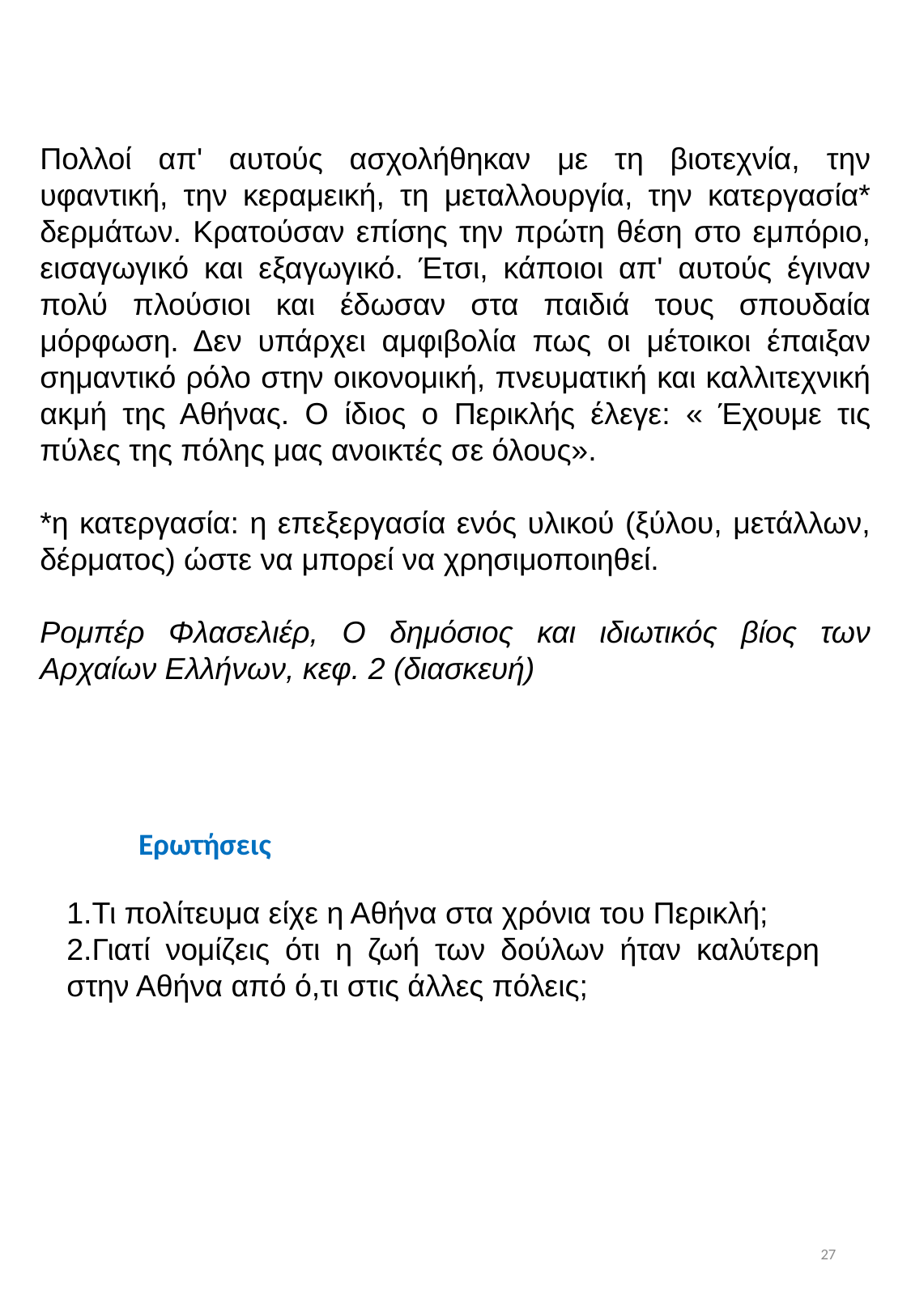

Πολλοί απ' αυτούς ασχολήθηκαν με τη βιοτεχνία, την υφαντική, την κεραμεική, τη μεταλλουργία, την κατεργασία* δερμάτων. Κρατούσαν επίσης την πρώτη θέση στο εμπόριο, εισαγωγικό και εξαγωγικό. Έτσι, κάποιοι απ' αυτούς έγιναν πολύ πλούσιοι και έδωσαν στα παιδιά τους σπουδαία μόρφωση. Δεν υπάρχει αμφιβολία πως οι μέτοικοι έπαιξαν σημαντικό ρόλο στην οικονομική, πνευματική και καλλιτεχνική ακμή της Αθήνας. O ίδιος ο Περικλής έλεγε: « Έχουμε τις πύλες της πόλης μας ανοικτές σε όλους».

*η κατεργασία: η επεξεργασία ενός υλικού (ξύλου, μετάλλων, δέρματος) ώστε να μπορεί να χρησιμοποιηθεί.

Ρομπέρ Φλασελιέρ, O δημόσιος και ιδιωτικός βίος των Αρχαίων Ελλήνων, κεφ. 2 (διασκευή)
Ερωτήσεις
Τι πολίτευμα είχε η Αθήνα στα χρόνια του Περικλή;
Γιατί νομίζεις ότι η ζωή των δούλων ήταν καλύτερη στην Αθήνα από ό,τι στις άλλες πόλεις;
27